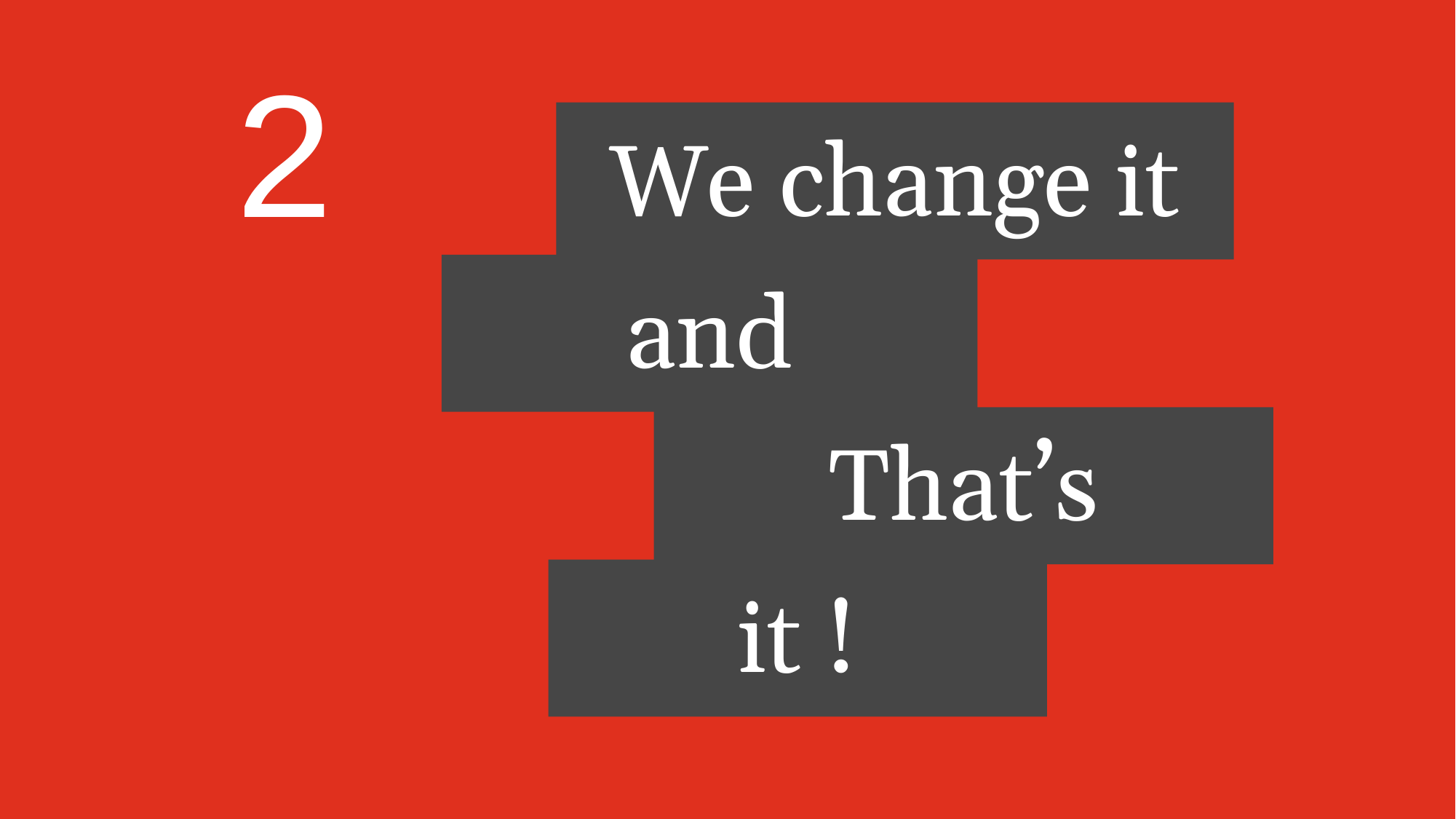

# 2
We change it
and
That’s
it !